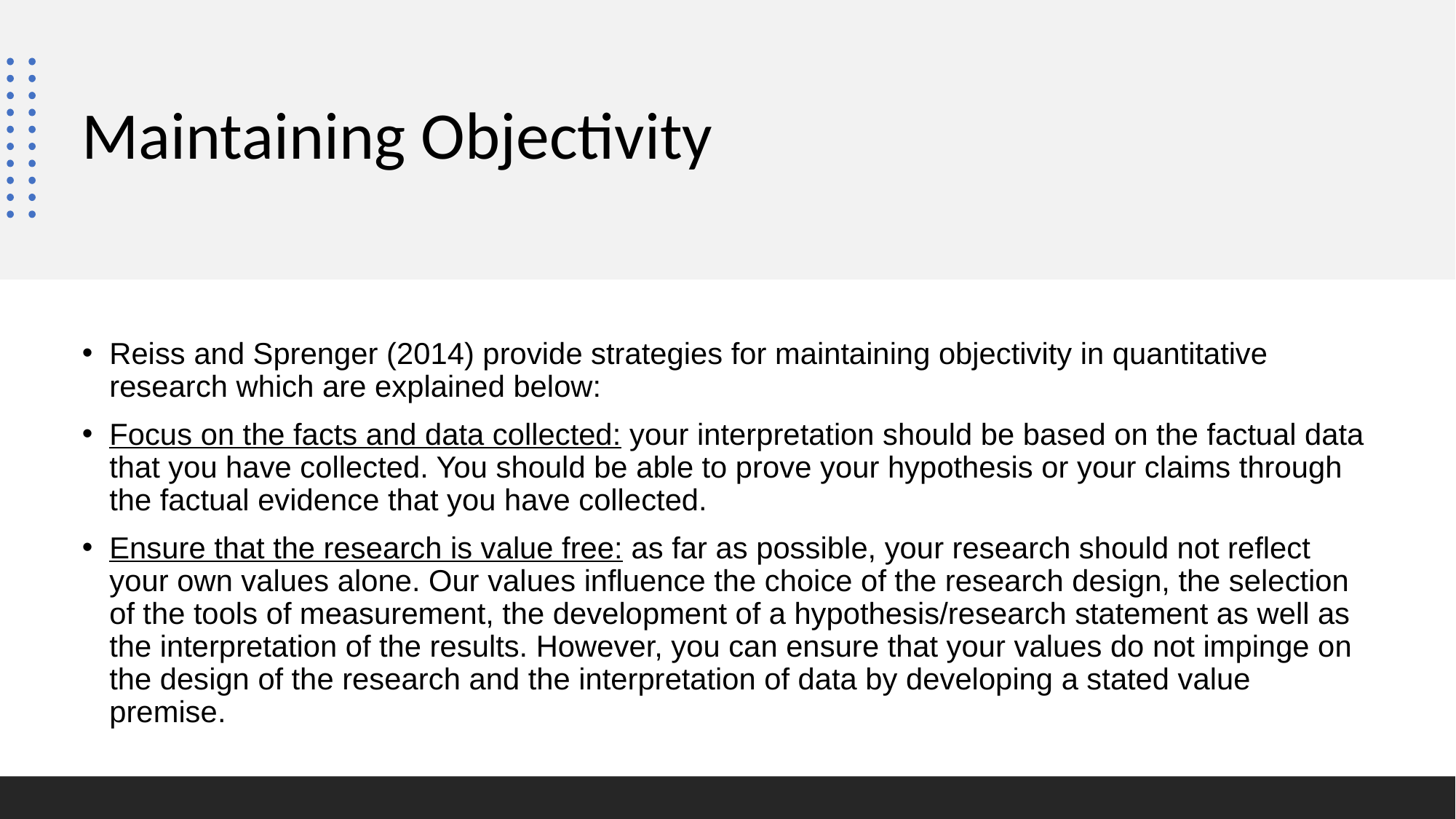

# Maintaining Objectivity

Reiss and Sprenger (2014) provide strategies for maintaining objectivity in quantitative research which are explained below:
Focus on the facts and data collected: your interpretation should be based on the factual data that you have collected. You should be able to prove your hypothesis or your claims through the factual evidence that you have collected.
Ensure that the research is value free: as far as possible, your research should not reflect your own values alone. Our values influence the choice of the research design, the selection of the tools of measurement, the development of a hypothesis/research statement as well as the interpretation of the results. However, you can ensure that your values do not impinge on the design of the research and the interpretation of data by developing a stated value premise.